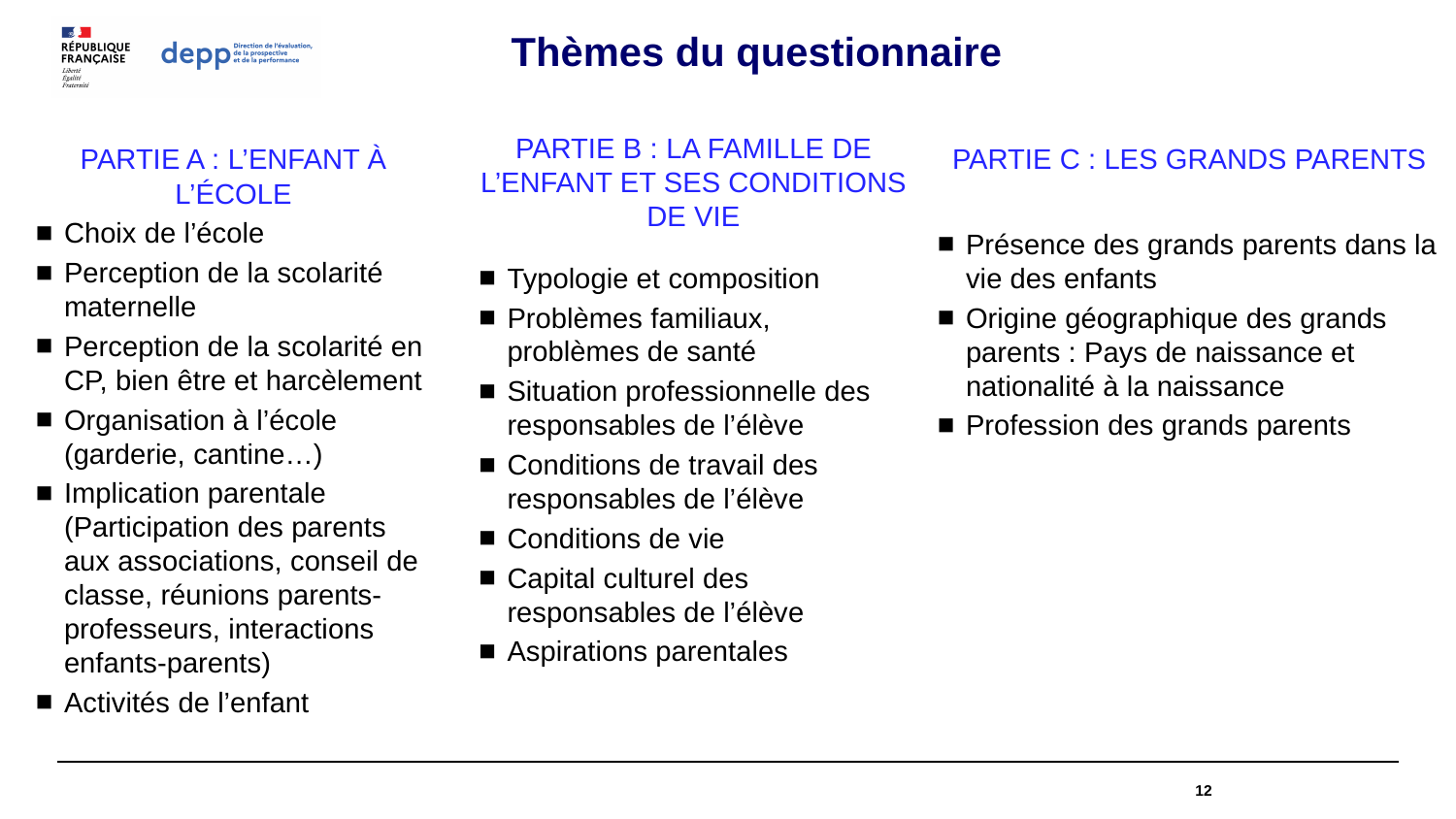

# Thèmes du questionnaire
PARTIE B : La famille de l’enfant et ses conditions de vie

Typologie et composition
Problèmes familiaux, problèmes de santé
Situation professionnelle des responsables de l’élève
Conditions de travail des responsables de l’élève
Conditions de vie
Capital culturel des responsables de l’élève
Aspirations parentales

PARTIE A : L’enfant à l’école
Choix de l’école
Perception de la scolarité maternelle
Perception de la scolarité en CP, bien être et harcèlement
Organisation à l’école (garderie, cantine…)
Implication parentale (Participation des parents aux associations, conseil de classe, réunions parents-professeurs, interactions enfants-parents)
Activités de l’enfant

Partie C : LES GRANDS PARENTS

Présence des grands parents dans la vie des enfants
Origine géographique des grands parents : Pays de naissance et nationalité à la naissance
Profession des grands parents
12